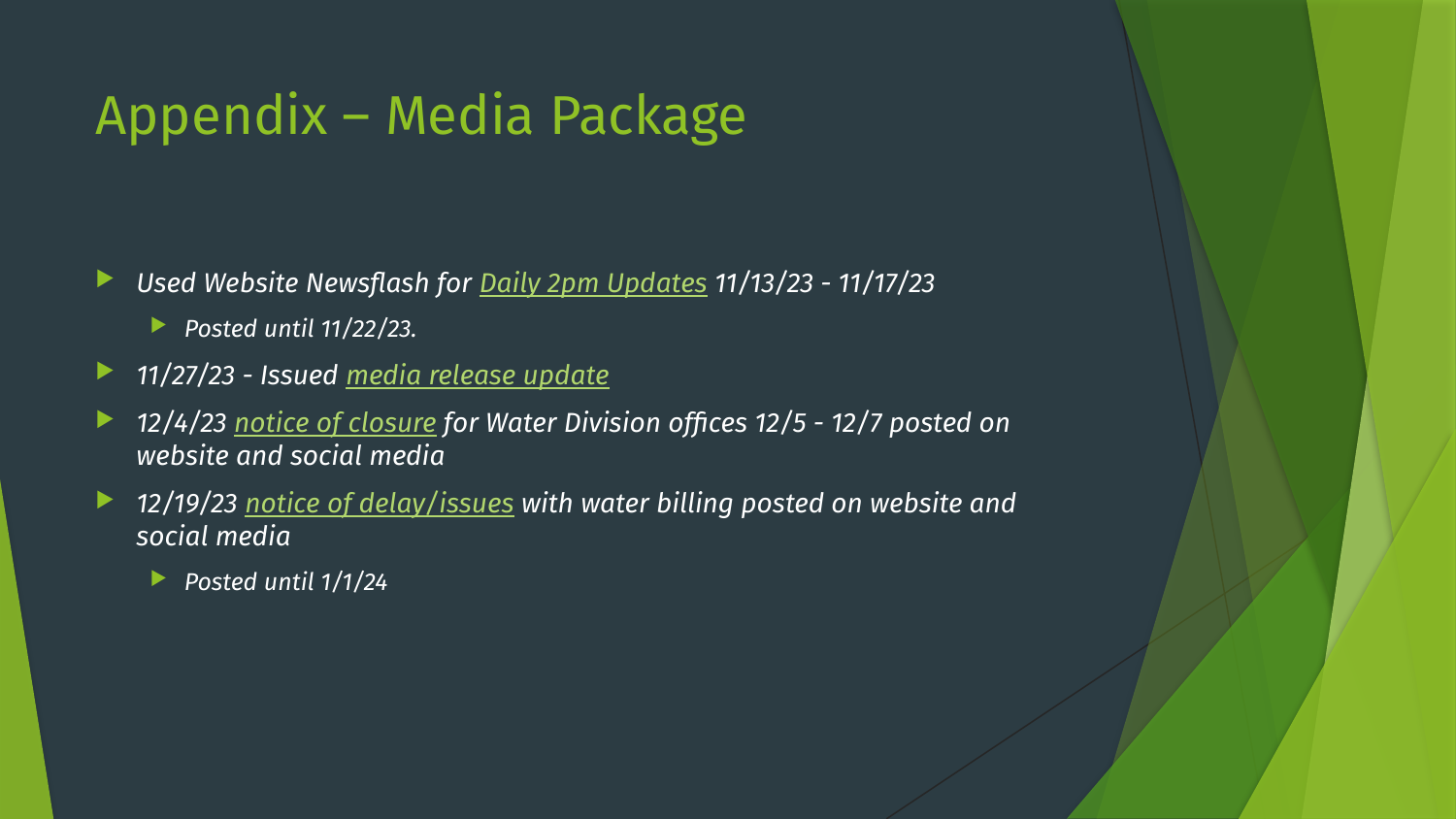

# Appendix – Media Package
Used Website Newsflash for Daily 2pm Updates 11/13/23 - 11/17/23
Posted until 11/22/23.
11/27/23 - Issued media release update
12/4/23 notice of closure for Water Division offices 12/5 - 12/7 posted on website and social media
12/19/23 notice of delay/issues with water billing posted on website and social media
Posted until 1/1/24